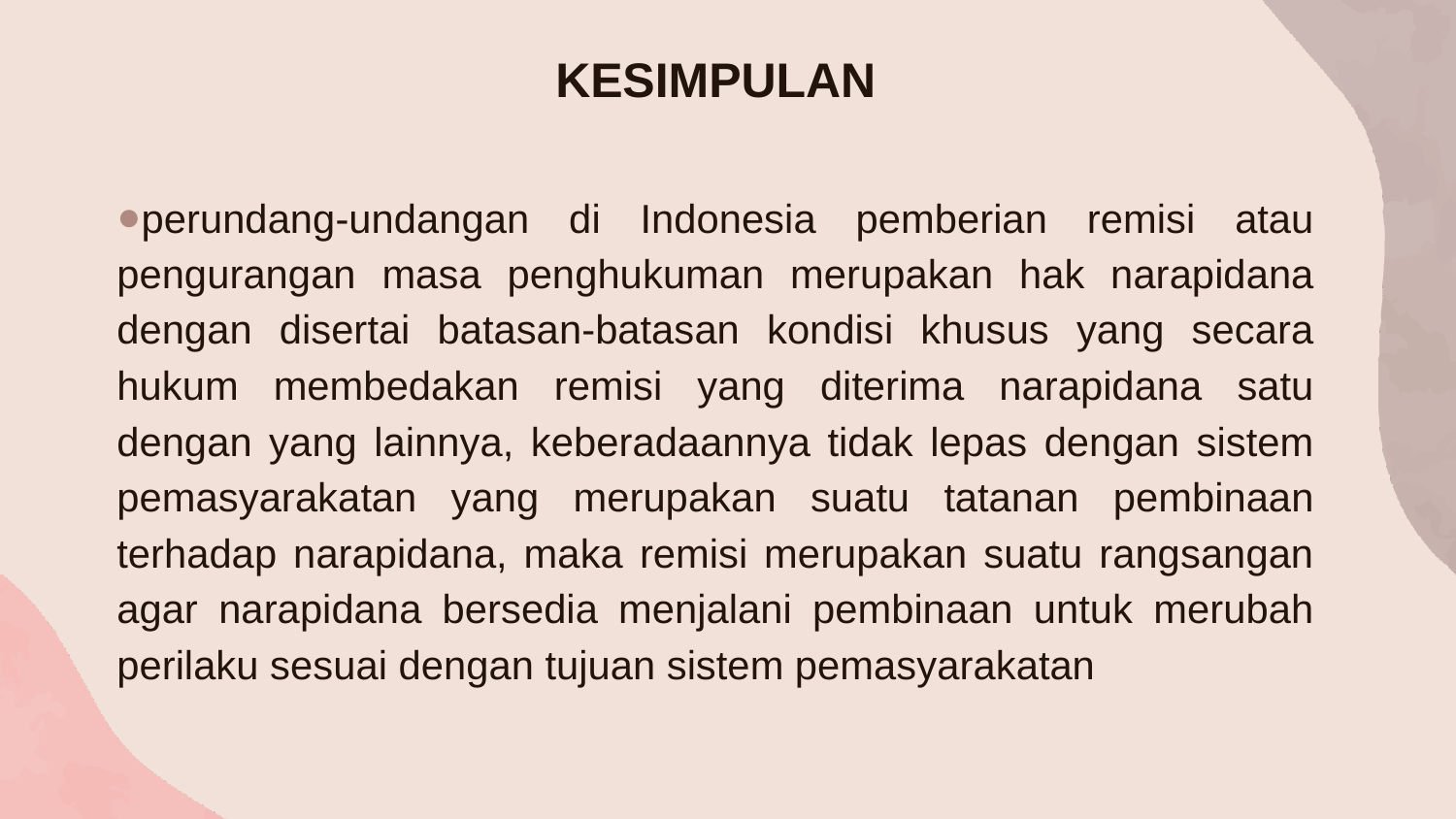

KESIMPULAN
perundang-undangan di Indonesia pemberian remisi atau pengurangan masa penghukuman merupakan hak narapidana dengan disertai batasan-batasan kondisi khusus yang secara hukum membedakan remisi yang diterima narapidana satu dengan yang lainnya, keberadaannya tidak lepas dengan sistem pemasyarakatan yang merupakan suatu tatanan pembinaan terhadap narapidana, maka remisi merupakan suatu rangsangan agar narapidana bersedia menjalani pembinaan untuk merubah perilaku sesuai dengan tujuan sistem pemasyarakatan